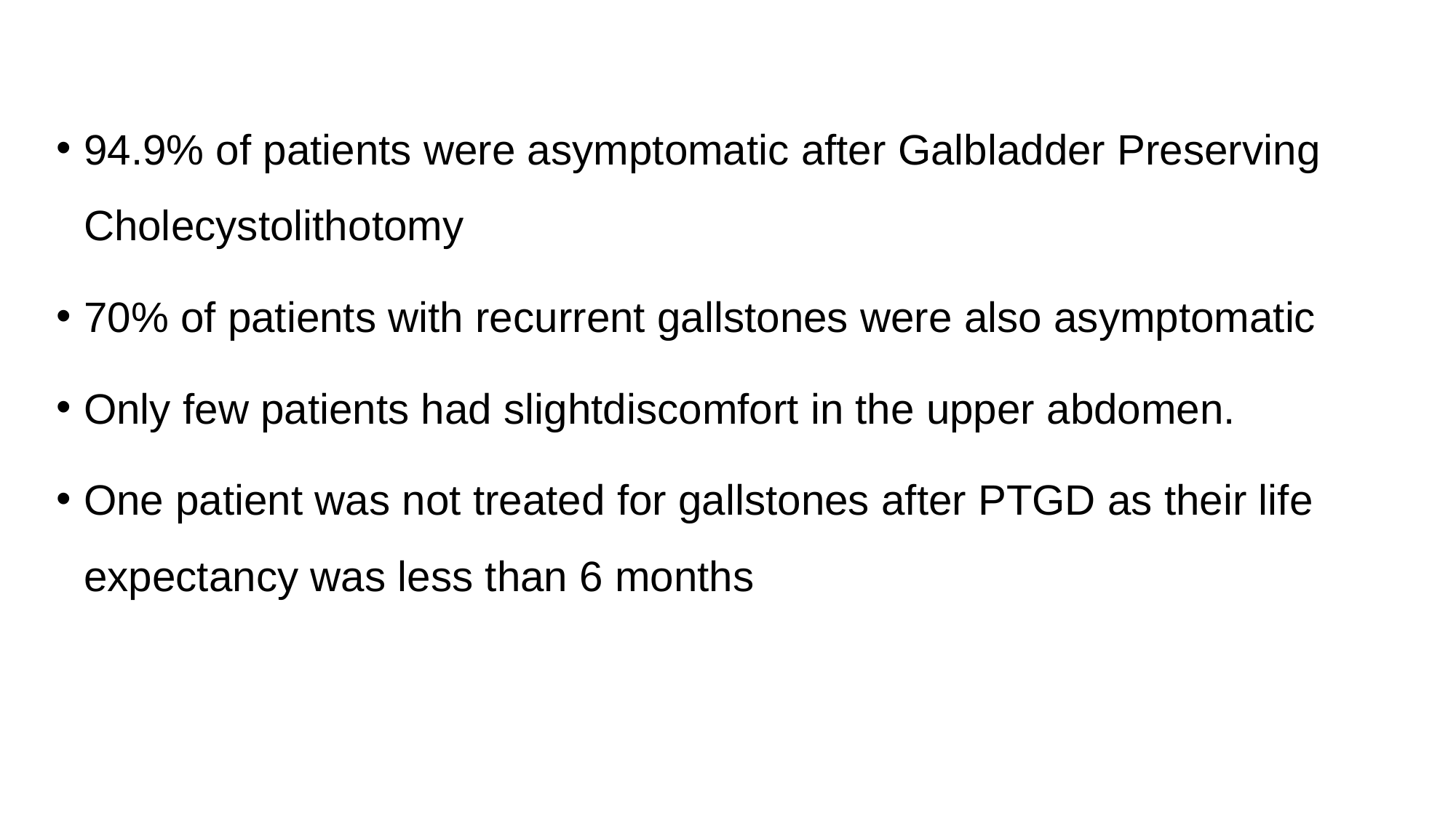

94.9% of patients were asymptomatic after Galbladder Preserving Cholecystolithotomy
70% of patients with recurrent gallstones were also asymptomatic
Only few patients had slightdiscomfort in the upper abdomen.
One patient was not treated for gallstones after PTGD as their life expectancy was less than 6 months